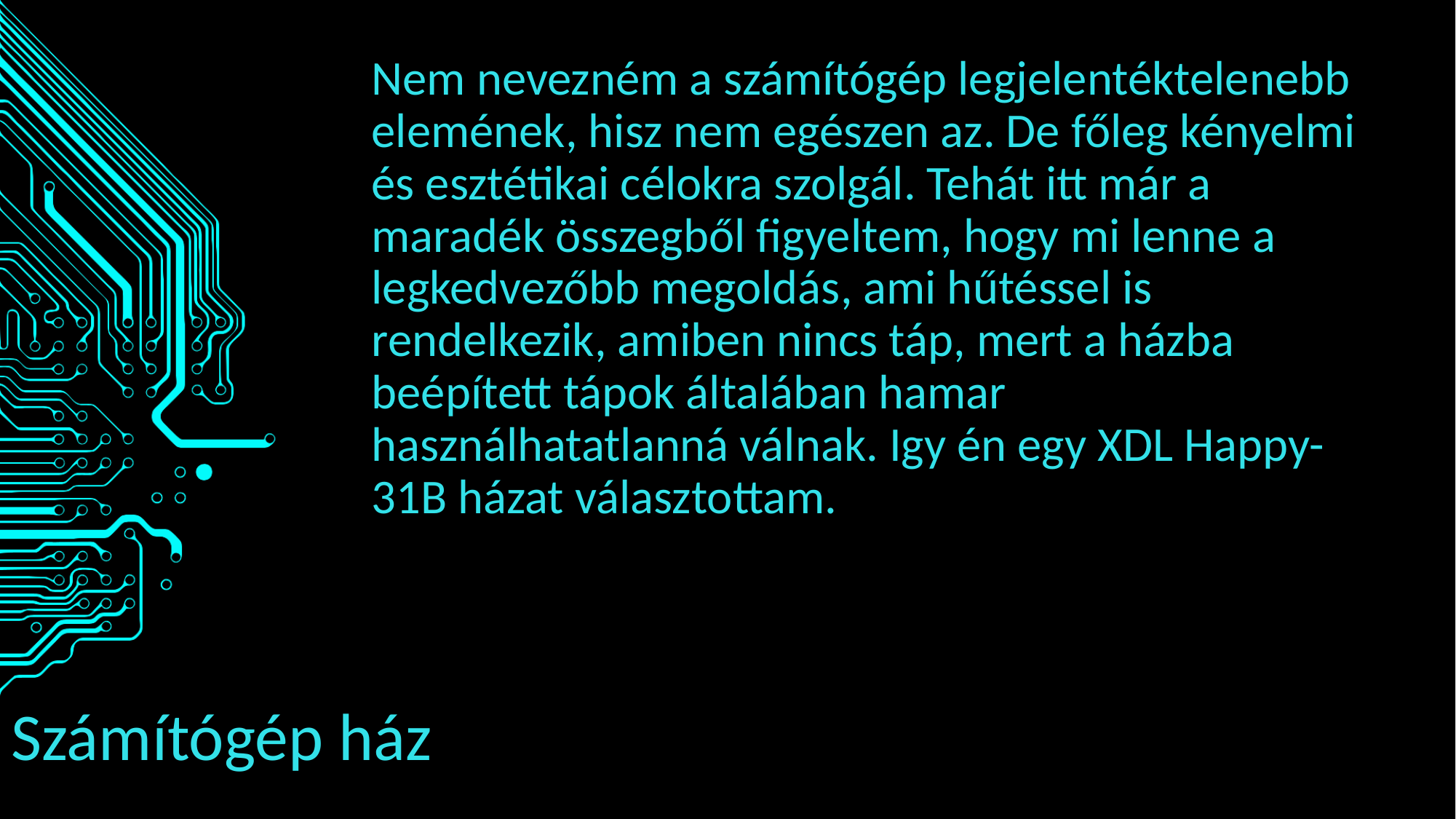

Nem nevezném a számítógép legjelentéktelenebb elemének, hisz nem egészen az. De főleg kényelmi és esztétikai célokra szolgál. Tehát itt már a maradék összegből figyeltem, hogy mi lenne a legkedvezőbb megoldás, ami hűtéssel is rendelkezik, amiben nincs táp, mert a házba beépített tápok általában hamar használhatatlanná válnak. Igy én egy XDL Happy-31B házat választottam.
# Számítógép ház